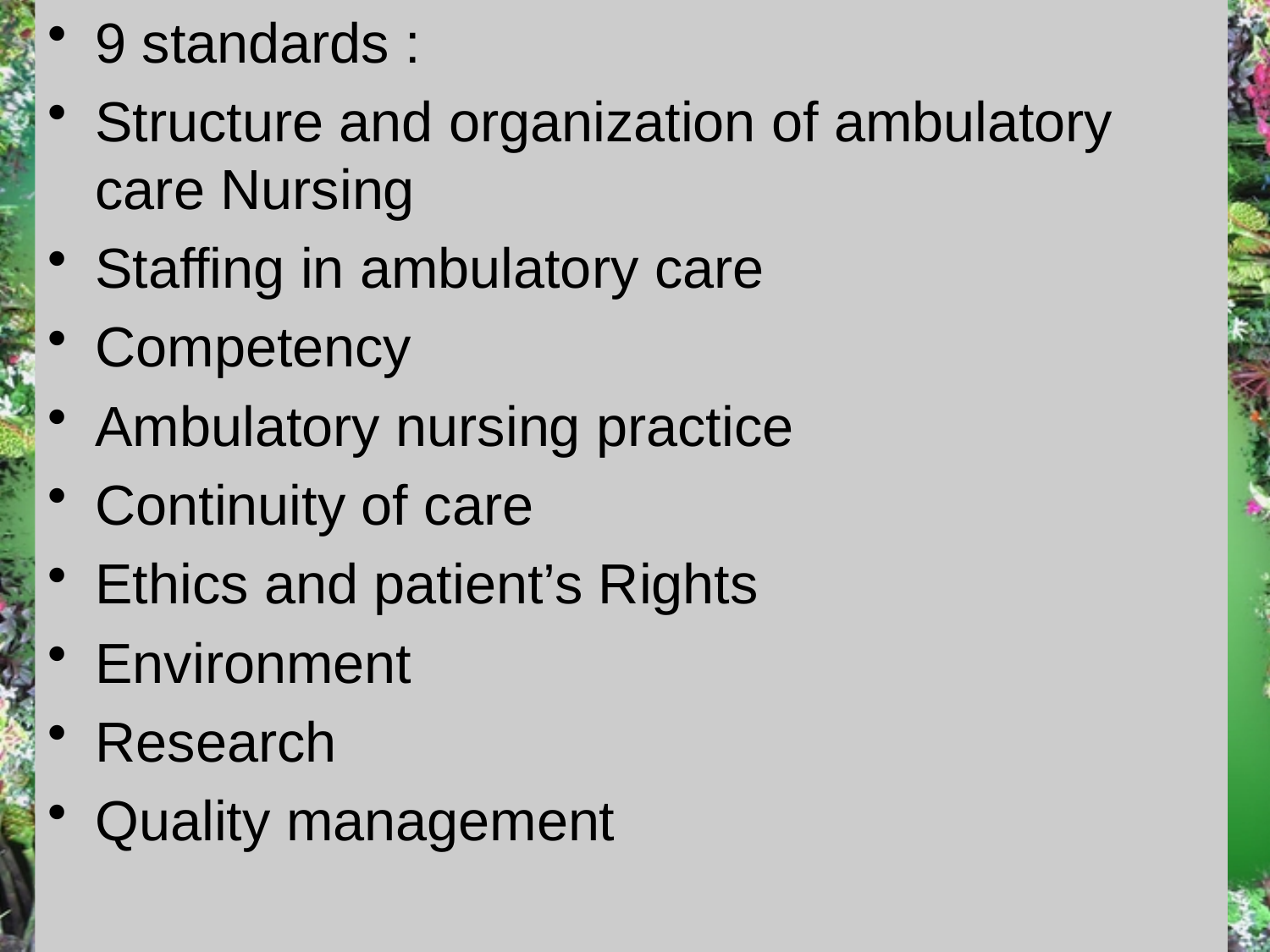

9 standards :
Structure and organization of ambulatory care Nursing
Staffing in ambulatory care
Competency
Ambulatory nursing practice
Continuity of care
Ethics and patient’s Rights
Environment
Research
Quality management